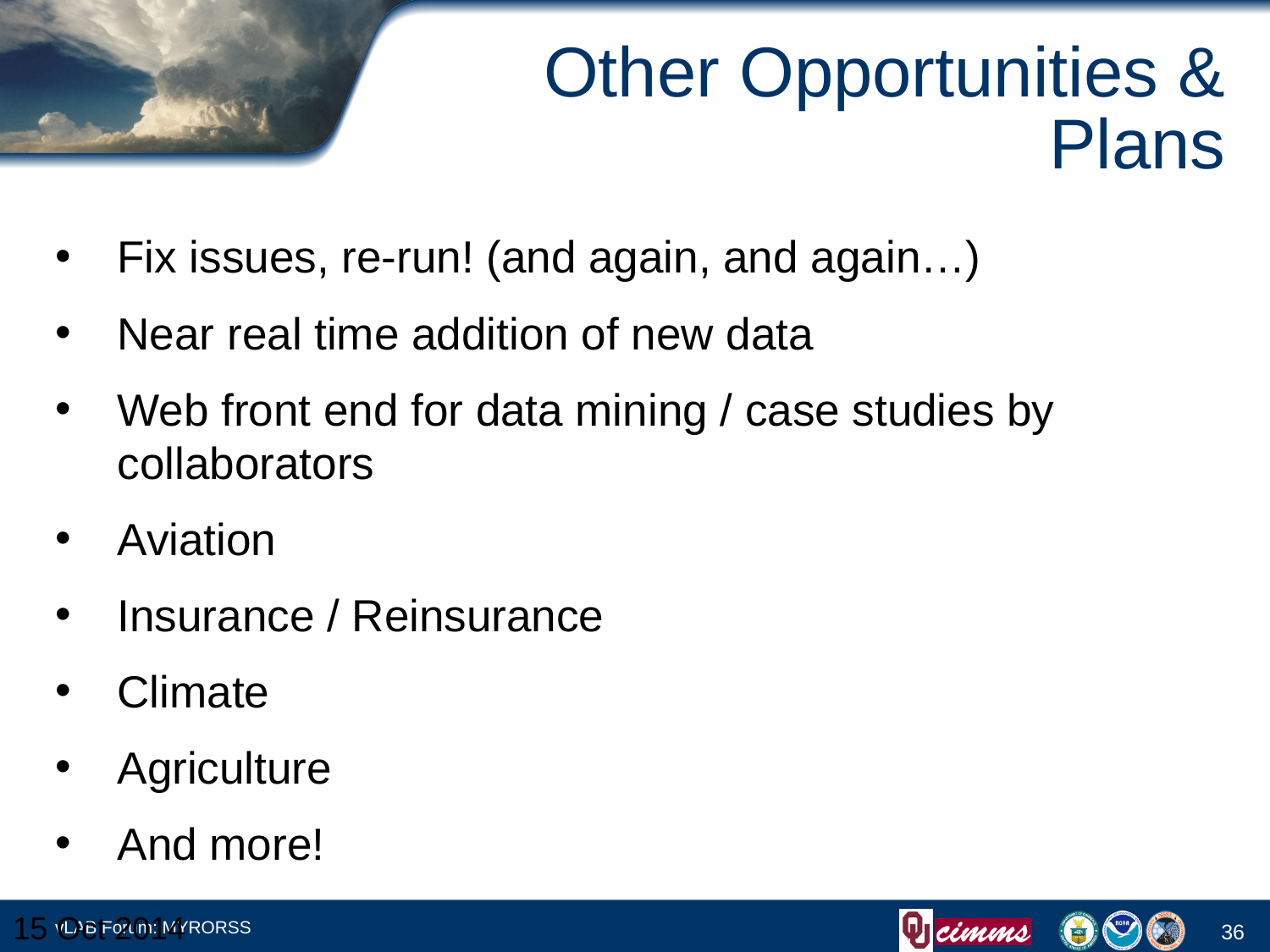

# Other Opportunities & Plans
Fix issues, re-run! (and again, and again…)
Near real time addition of new data
Web front end for data mining / case studies by collaborators
Aviation
Insurance / Reinsurance
Climate
Agriculture
And more!

15 Oct 2014
vLAB Forum: MYRORSS
36